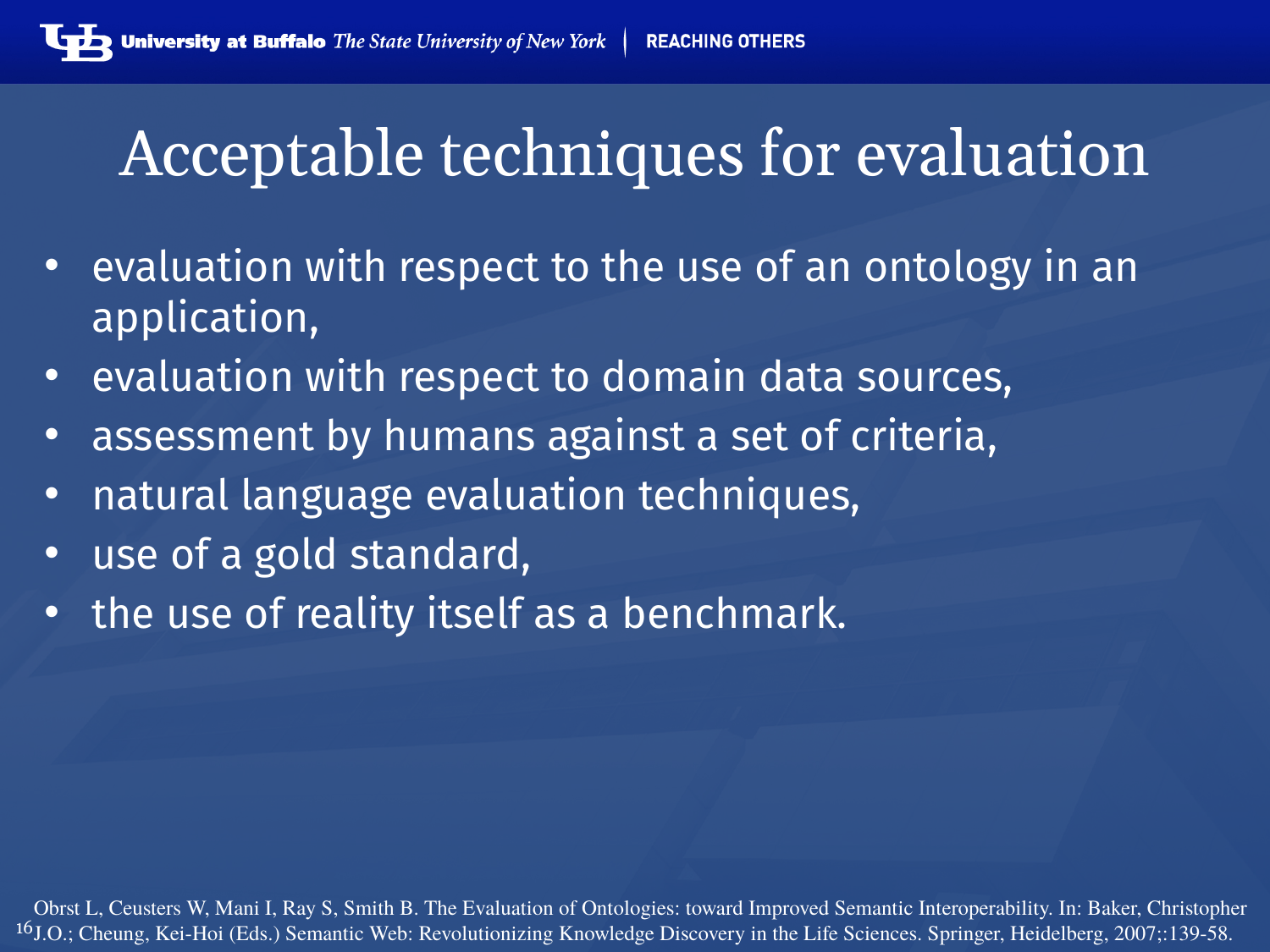

# Acceptable techniques for evaluation
evaluation with respect to the use of an ontology in an application,
evaluation with respect to domain data sources,
assessment by humans against a set of criteria,
natural language evaluation techniques,
use of a gold standard,
the use of reality itself as a benchmark.
Obrst L, Ceusters W, Mani I, Ray S, Smith B. The Evaluation of Ontologies: toward Improved Semantic Interoperability. In: Baker, Christopher J.O.; Cheung, Kei-Hoi (Eds.) Semantic Web: Revolutionizing Knowledge Discovery in the Life Sciences. Springer, Heidelberg, 2007;:139-58.